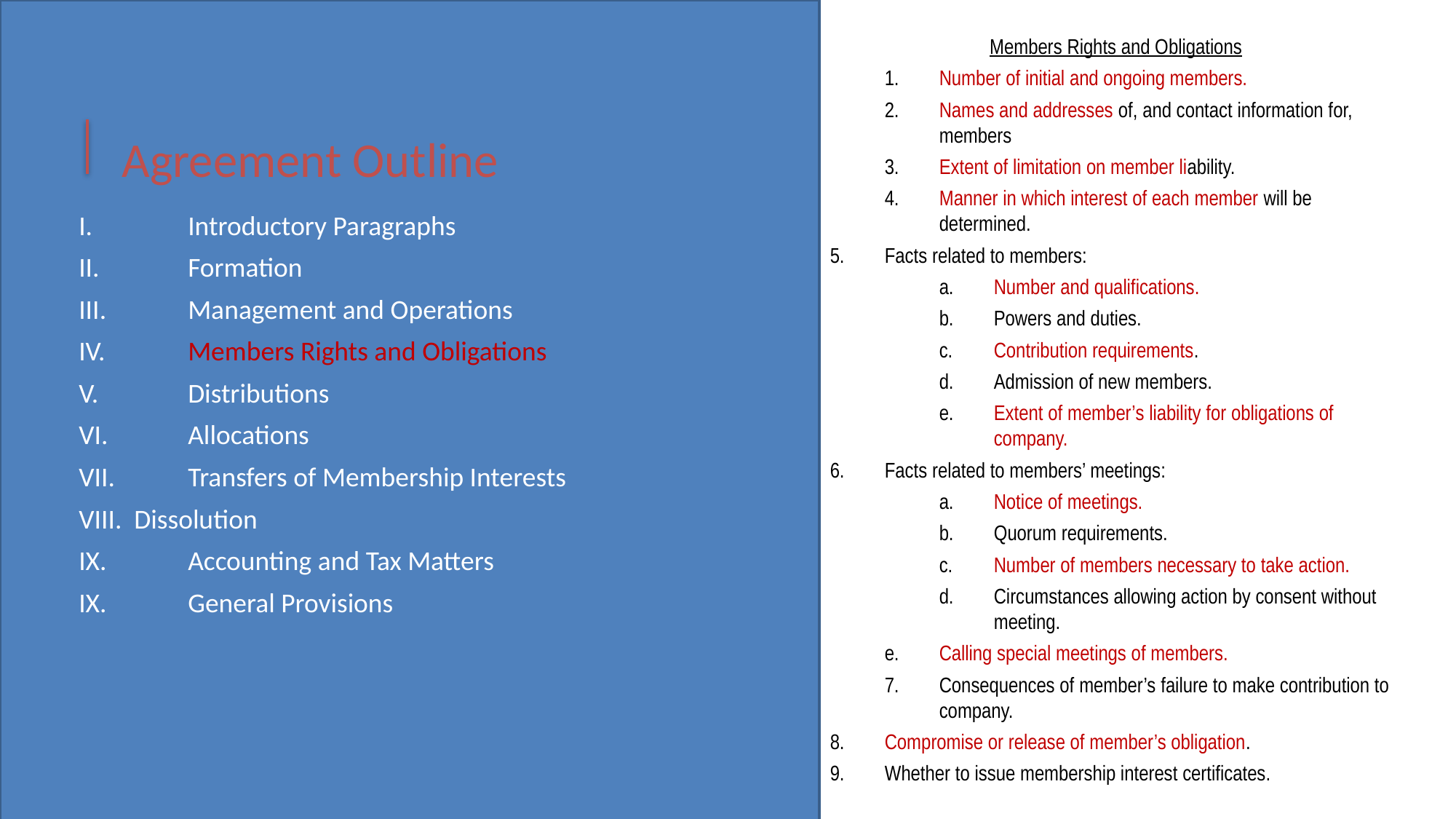

I.	Introductory Paragraphs
II.	Formation
III.	Management and Operations
IV.	Members Rights and Obligations
V.	Distributions
VI.	Allocations
VII.	Transfers of Membership Interests
VIII.  Dissolution
IX.	Accounting and Tax Matters
IX.	General Provisions
Members Rights and Obligations
1.	Number of initial and ongoing members.
2.	Names and addresses of, and contact information for, members
3.	Extent of limitation on member liability.
4.	Manner in which interest of each member will be determined.
5.	Facts related to members:
a.	Number and qualifications.
b.	Powers and duties.
c.	Contribution requirements.
d.	Admission of new members.
e.	Extent of member’s liability for obligations of company.
6.	Facts related to members’ meetings:
a.	Notice of meetings.
b.	Quorum requirements.
c.	Number of members necessary to take action.
d.	Circumstances allowing action by consent without meeting.
e.	Calling special meetings of members.
7.	Consequences of member’s failure to make contribution to company.
8.	Compromise or release of member’s obligation.
9.	Whether to issue membership interest certificates.
Agreement Outline